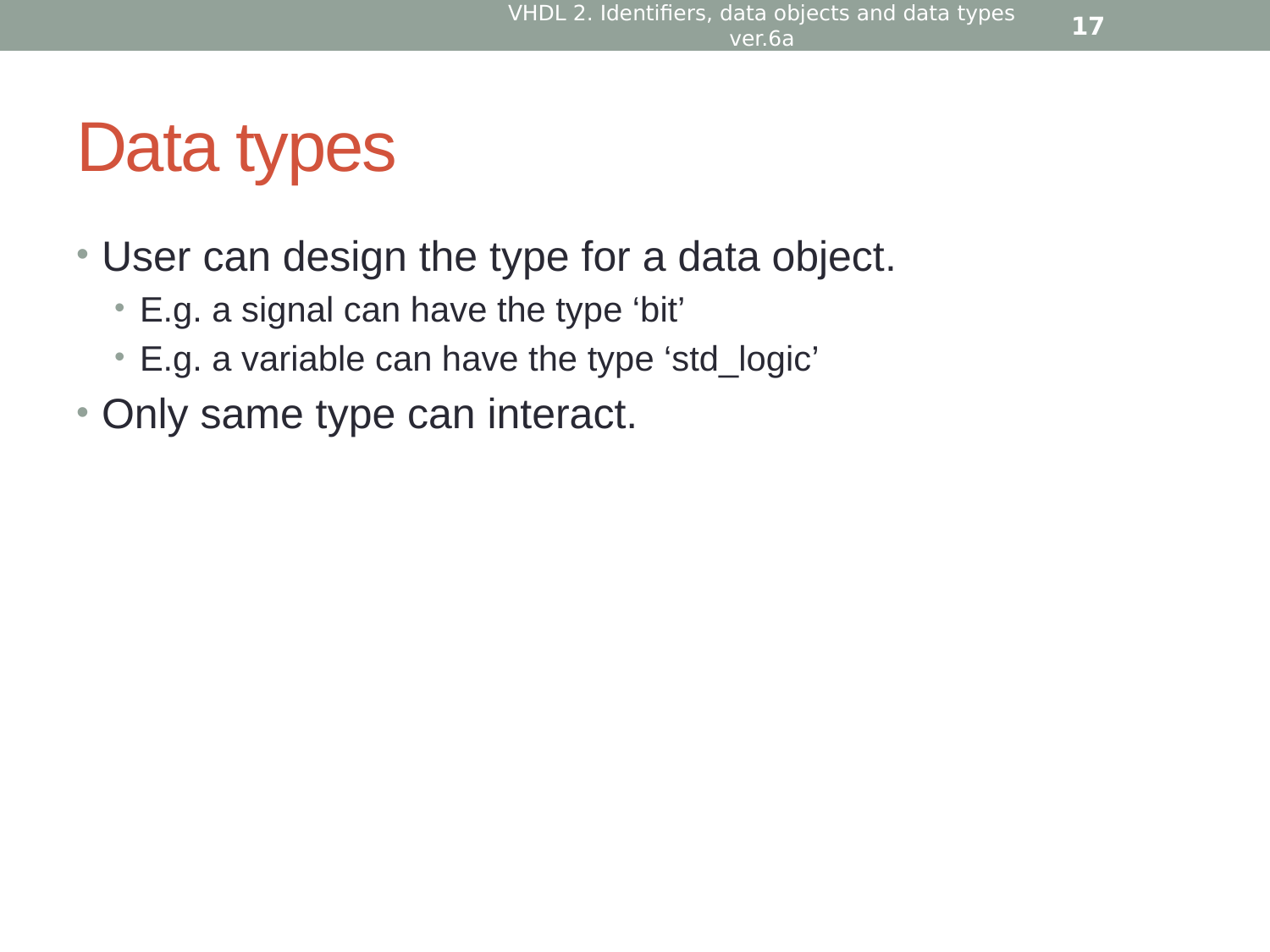

VHDL 2. Identifiers, data objects and data types ver.6a
17
# Data types
User can design the type for a data object.
E.g. a signal can have the type ‘bit’
E.g. a variable can have the type ‘std_logic’
Only same type can interact.